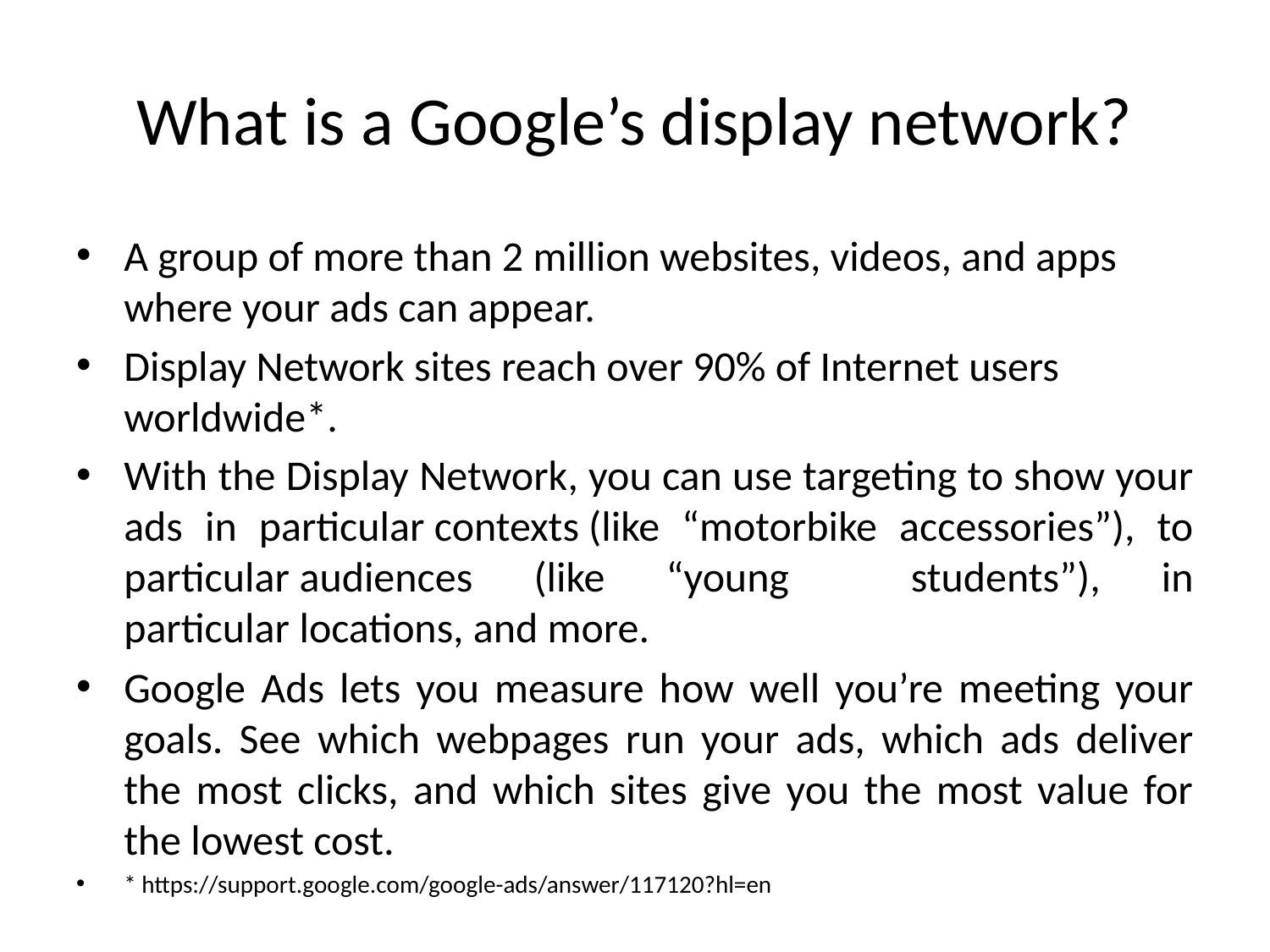

# What is a Google’s display network?
A group of more than 2 million websites, videos, and apps where your ads can appear.
Display Network sites reach over 90% of Internet users worldwide*.
With the Display Network, you can use targeting to show your ads in particular contexts (like “motorbike accessories”), to particular audiences (like “young  students”), in particular locations, and more.
Google Ads lets you measure how well you’re meeting your goals. See which webpages run your ads, which ads deliver the most clicks, and which sites give you the most value for the lowest cost.
* https://support.google.com/google-ads/answer/117120?hl=en